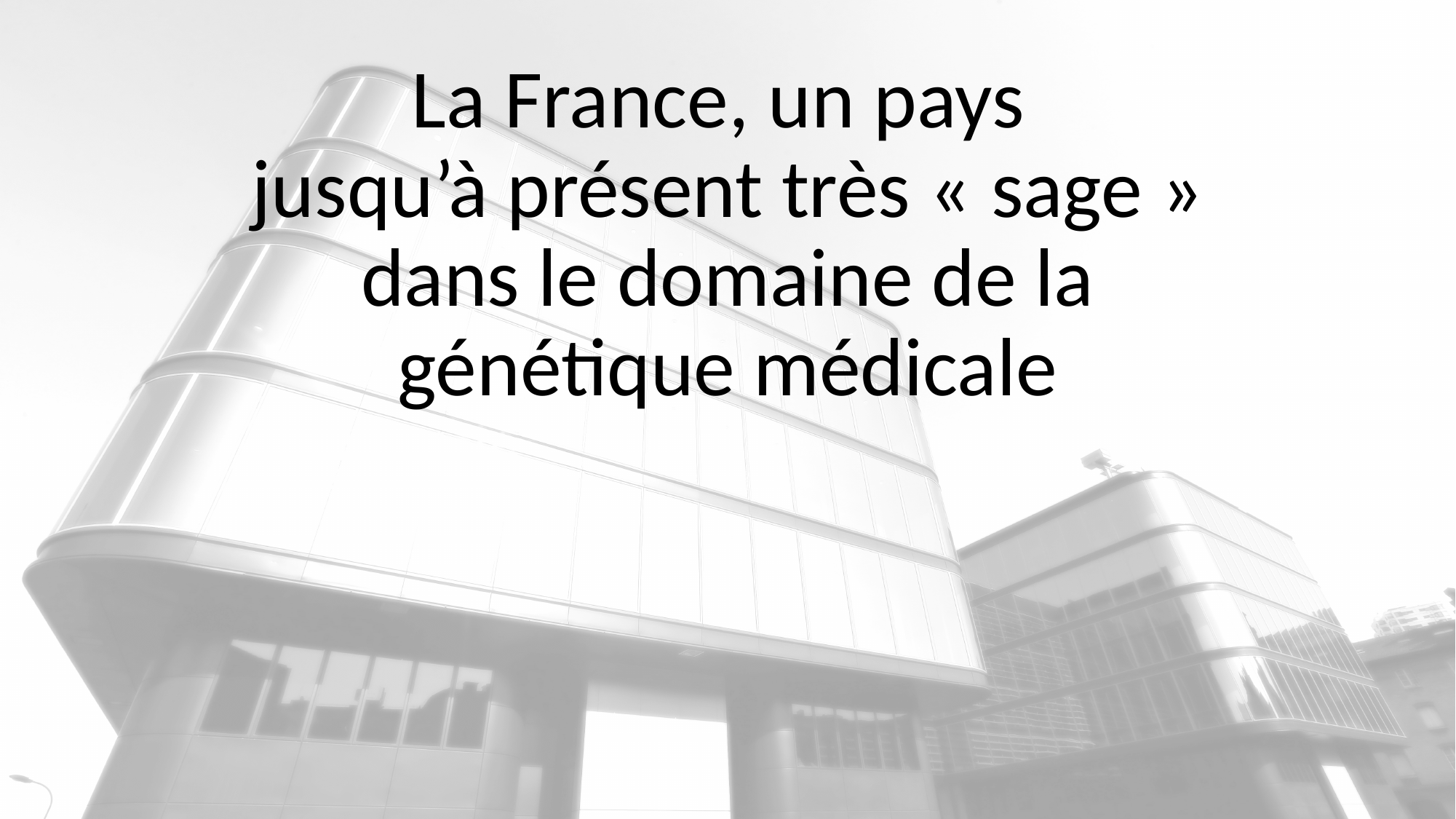

# La France, un pays jusqu’à présent très « sage » dans le domaine de la génétique médicale